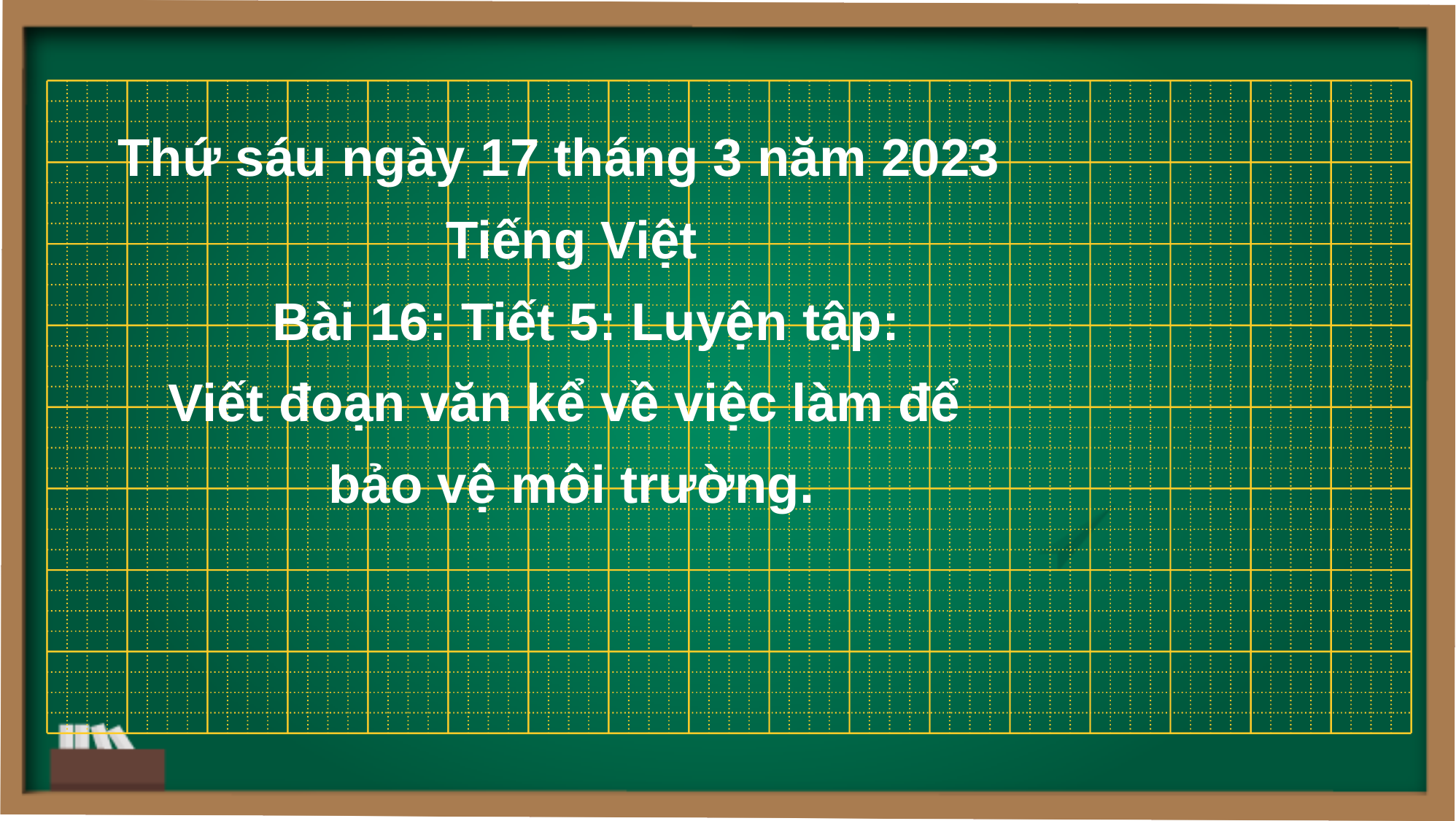

Thứ sáu ngày 17 tháng 3 năm 2023
Tiếng Việt
  Bài 16: Tiết 5: Luyện tập:
Viết đoạn văn kể về việc làm để
bảo vệ môi trường.